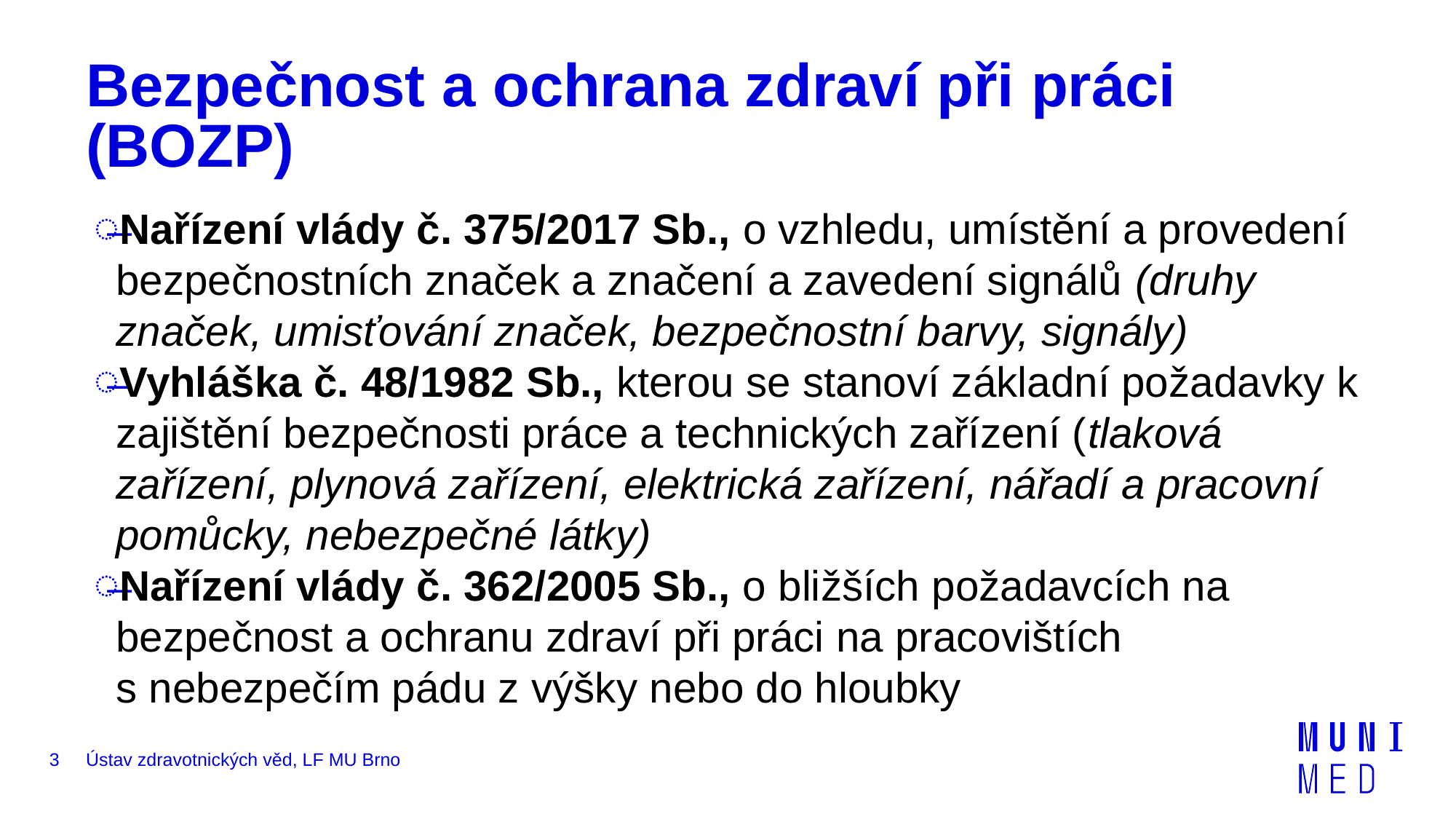

# Bezpečnost a ochrana zdraví při práci (BOZP)
Nařízení vlády č. 375/2017 Sb., o vzhledu, umístění a provedení bezpečnostních značek a značení a zavedení signálů (druhy značek, umisťování značek, bezpečnostní barvy, signály)
Vyhláška č. 48/1982 Sb., kterou se stanoví základní požadavky k zajištění bezpečnosti práce a technických zařízení (tlaková zařízení, plynová zařízení, elektrická zařízení, nářadí a pracovní pomůcky, nebezpečné látky)
Nařízení vlády č. 362/2005 Sb., o bližších požadavcích na bezpečnost a ochranu zdraví při práci na pracovištích s nebezpečím pádu z výšky nebo do hloubky

3
Ústav zdravotnických věd, LF MU Brno